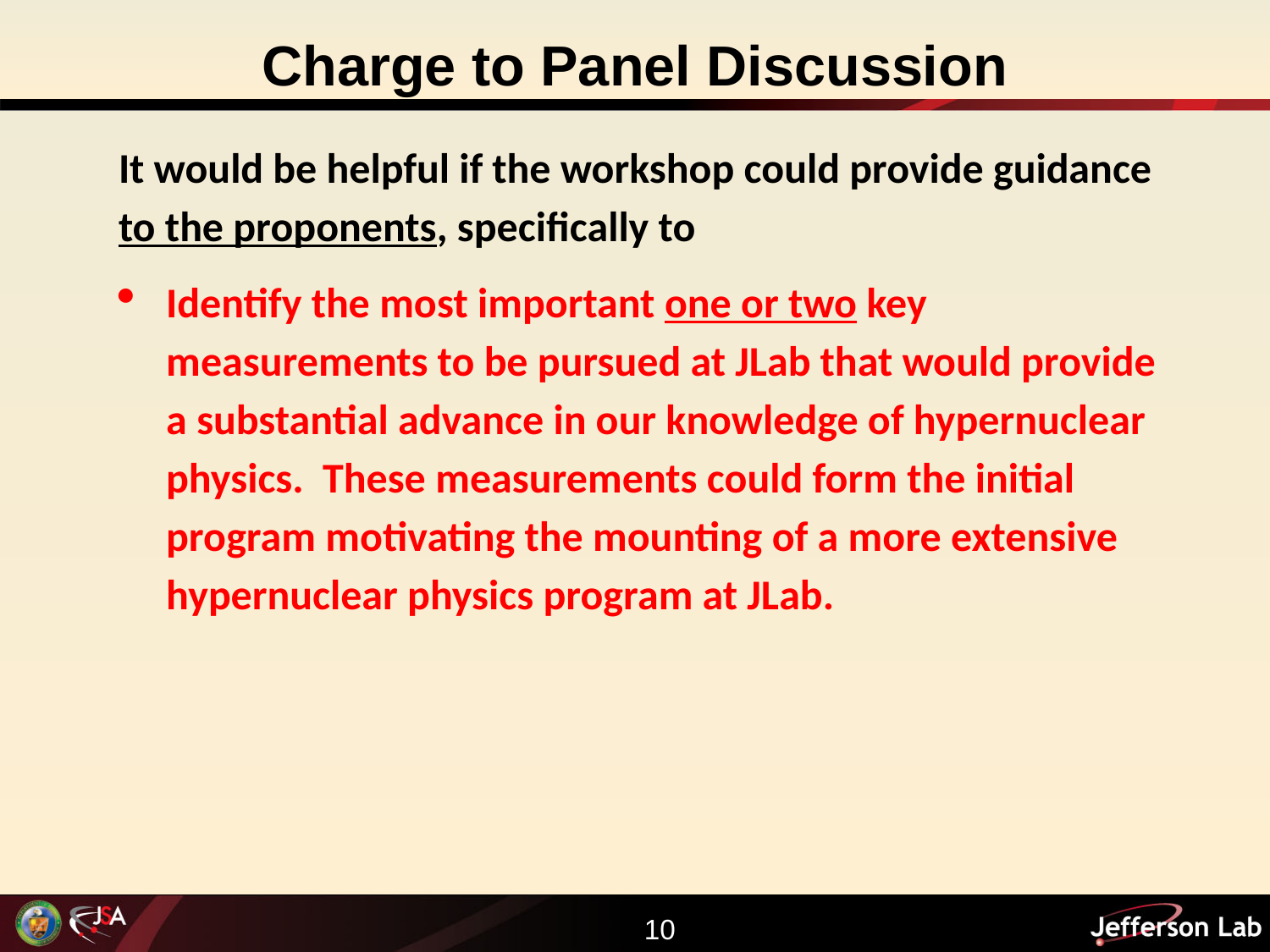

# Charge to Panel Discussion
It would be helpful if the workshop could provide guidance to the proponents, specifically to
Identify the most important one or two key measurements to be pursued at JLab that would provide a substantial advance in our knowledge of hypernuclear physics.  These measurements could form the initial program motivating the mounting of a more extensive hypernuclear physics program at JLab.